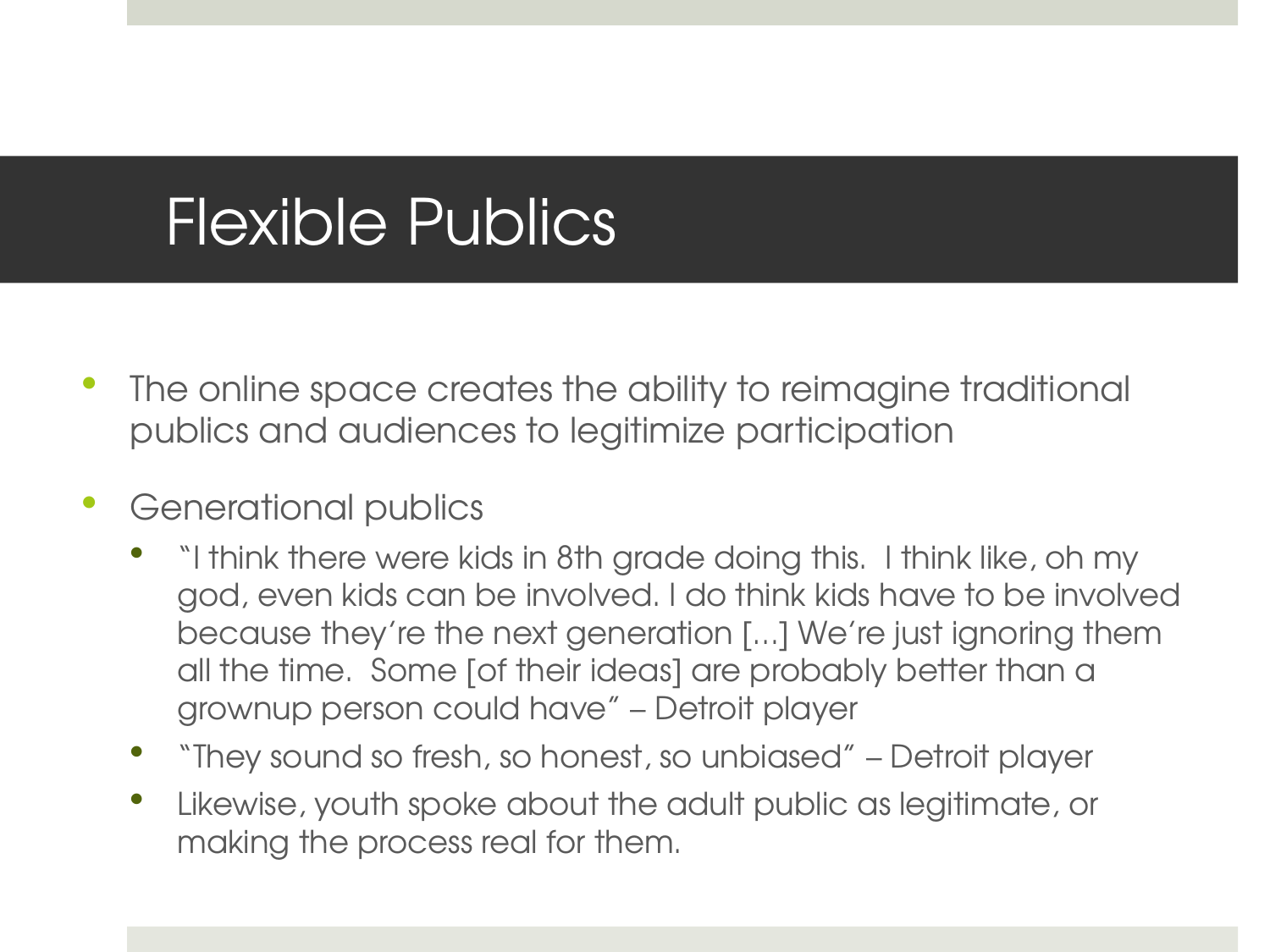

# Flexible Publics
The online space creates the ability to reimagine traditional publics and audiences to legitimize participation
Generational publics
“I think there were kids in 8th grade doing this.  I think like, oh my god, even kids can be involved. I do think kids have to be involved because they’re the next generation […] We’re just ignoring them all the time.  Some [of their ideas] are probably better than a grownup person could have” – Detroit player
“They sound so fresh, so honest, so unbiased” – Detroit player
Likewise, youth spoke about the adult public as legitimate, or making the process real for them.